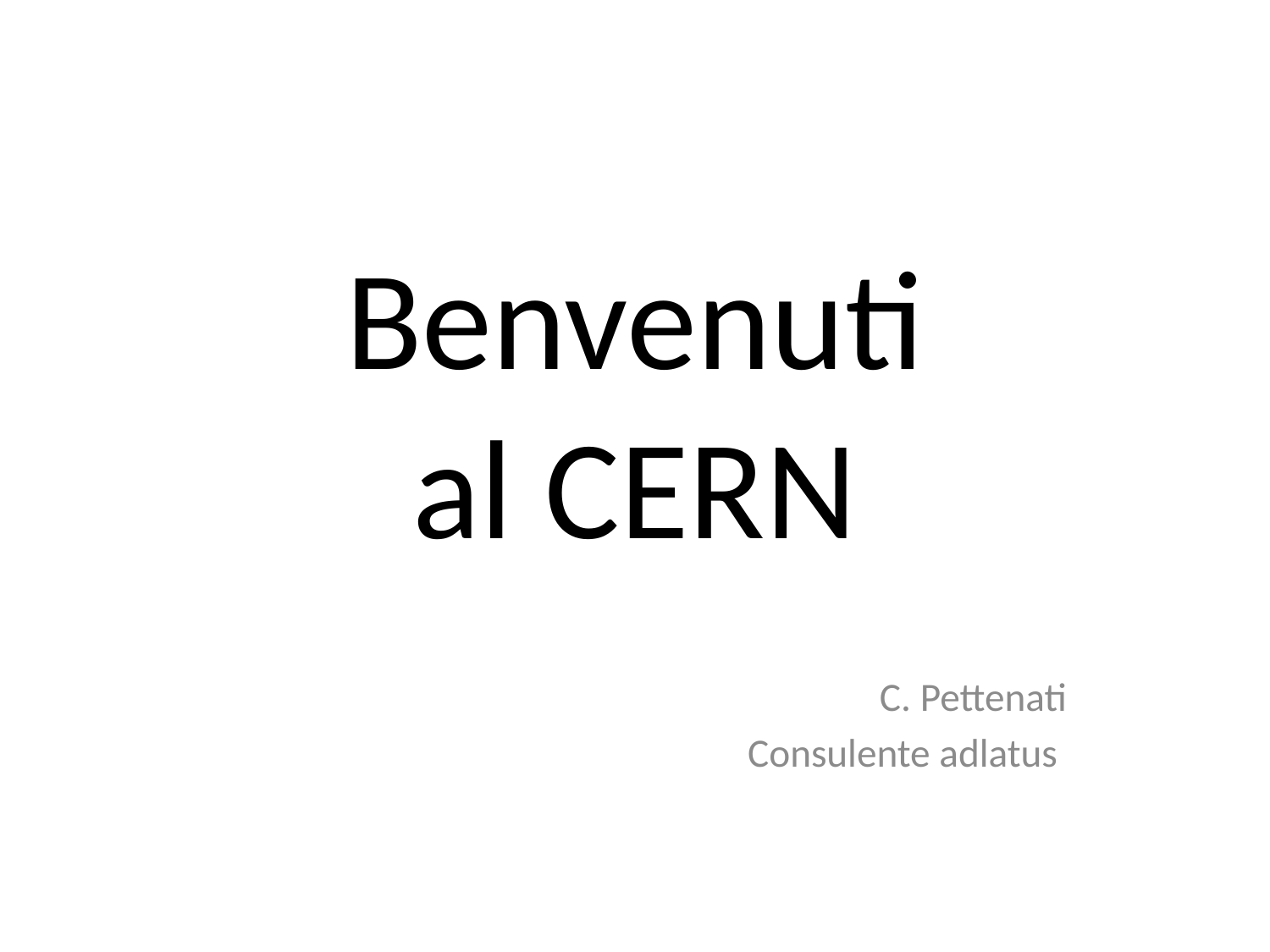

# Benvenuti al CERN

C. Pettenati
Consulente adlatus